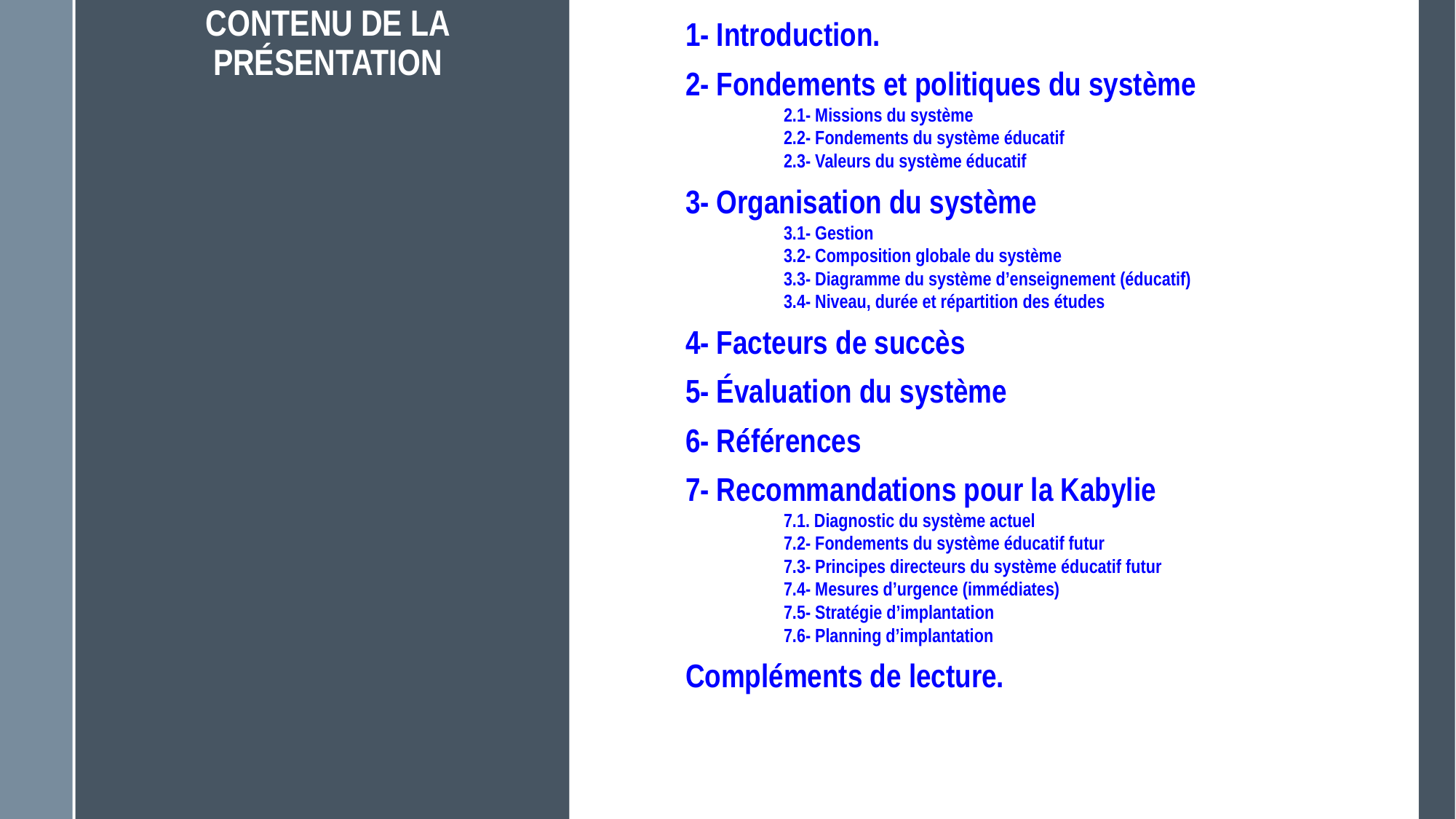

1- Introduction.
2- Fondements et politiques du système
	2.1- Missions du système
	2.2- Fondements du système éducatif
	2.3- Valeurs du système éducatif
3- Organisation du système
	3.1- Gestion
	3.2- Composition globale du système
	3.3- Diagramme du système d’enseignement (éducatif)
	3.4- Niveau, durée et répartition des études
4- Facteurs de succès
5- Évaluation du système
6- Références
7- Recommandations pour la Kabylie
	7.1. Diagnostic du système actuel
	7.2- Fondements du système éducatif futur
	7.3- Principes directeurs du système éducatif futur
	7.4- Mesures d’urgence (immédiates)
	7.5- Stratégie d’implantation
	7.6- Planning d’implantation
Compléments de lecture.

Contenu de la présentation